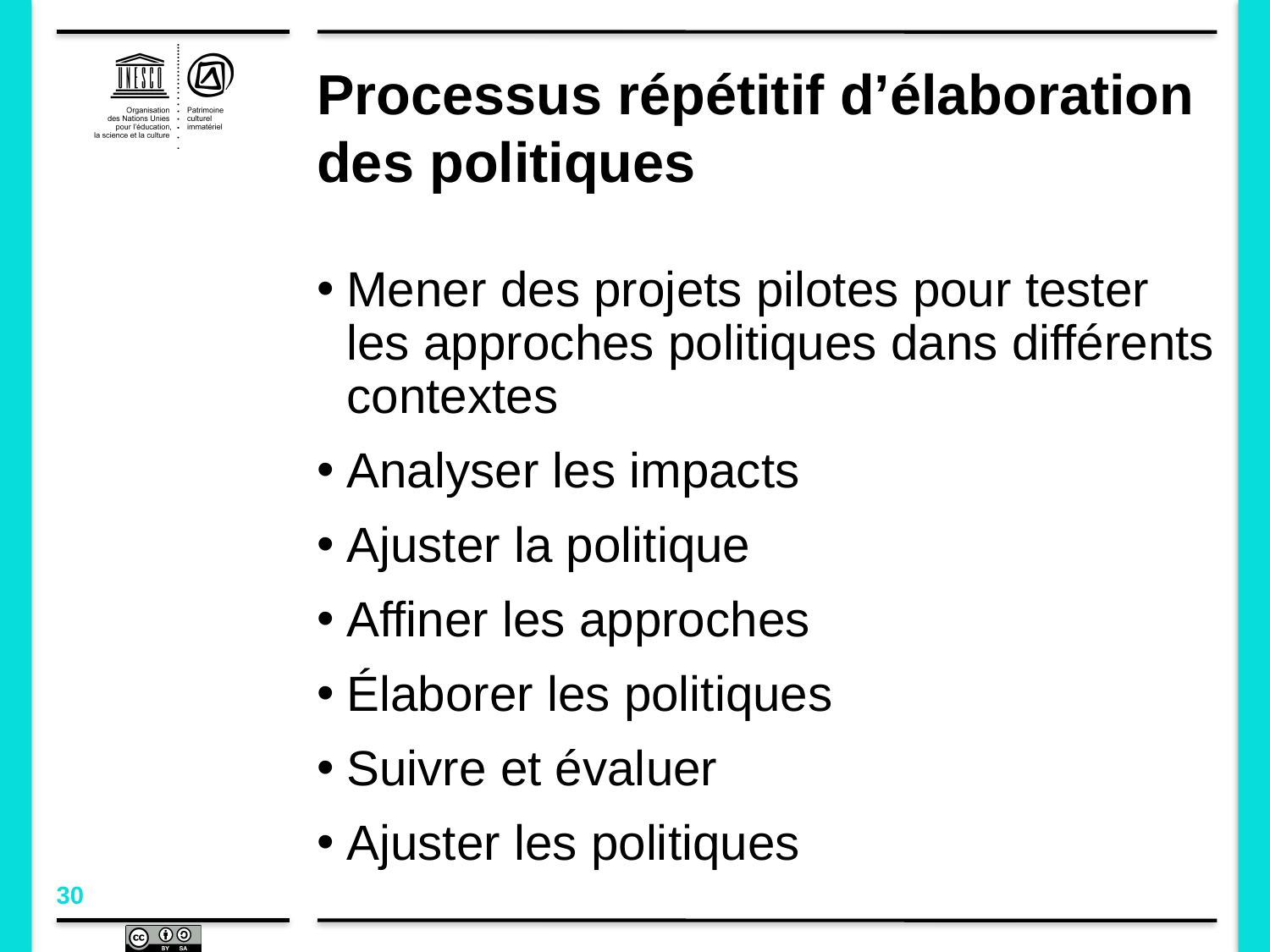

# Processus répétitif d’élaboration des politiques
Mener des projets pilotes pour tester les approches politiques dans différents contextes
Analyser les impacts
Ajuster la politique
Affiner les approches
Élaborer les politiques
Suivre et évaluer
Ajuster les politiques